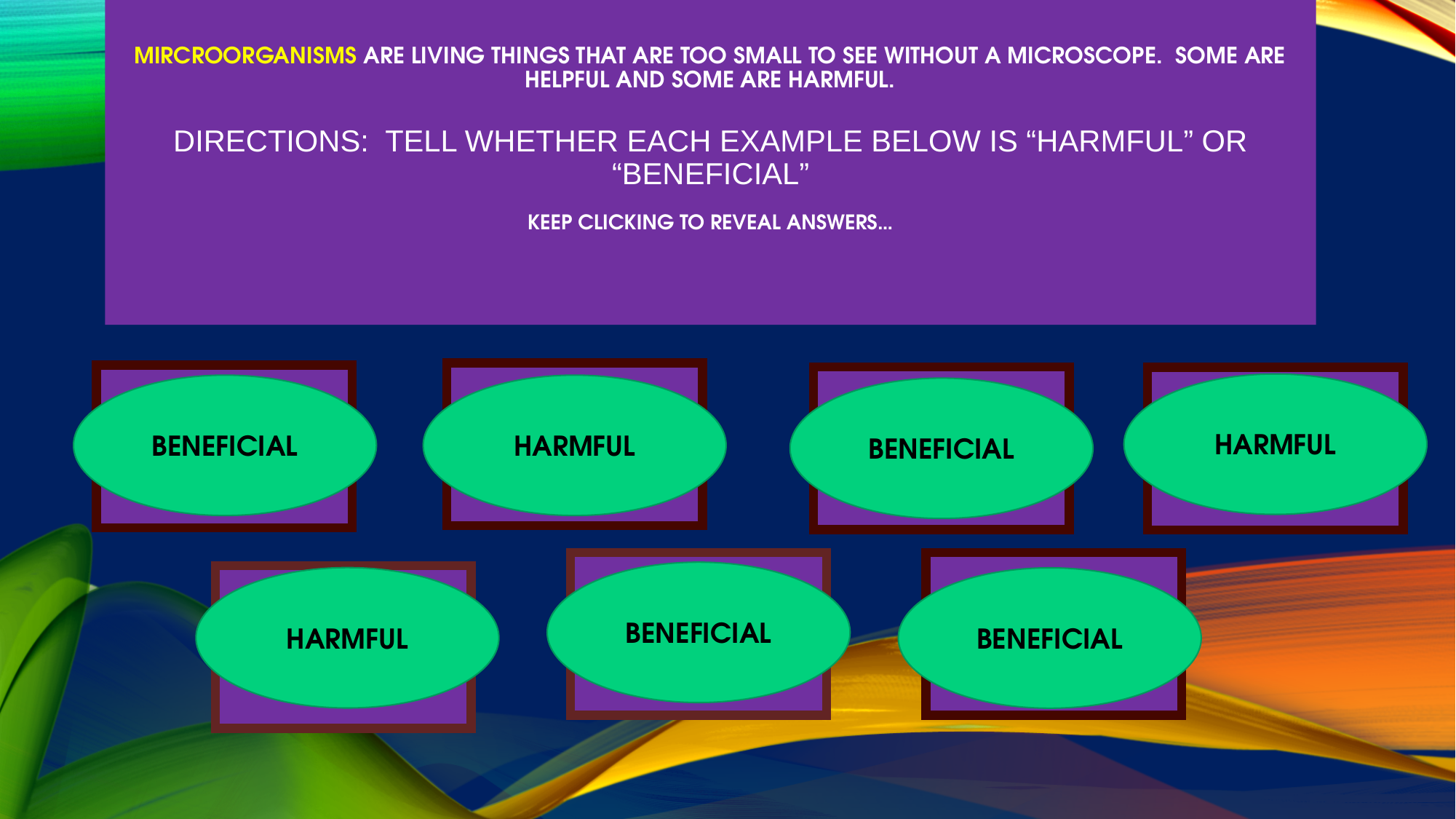

# MIRCROORGANISMS are living things that are too small to see without a microscope.  Some are helpful and some are harmful. Directions:  Tell whether each example below is “harmful” or “Beneficial” Keep clicking to reveal answers…
Bacteria can cause tetanus, a serious infectious disease.
Yeast is used to make bread rise
A fungus is used to make riboflavin, an important vitamin for our bodies.
Microbes cause food to spoil.
HARMFUL
HARMFUL
BENEFICIAL
BENEFICIAL
Bacteria are decomposers and help break down waste.
Microbes are used to clean up oil spills.
BENEFICIAL
Bacteria can cause food poisoning
HARMFUL
BENEFICIAL